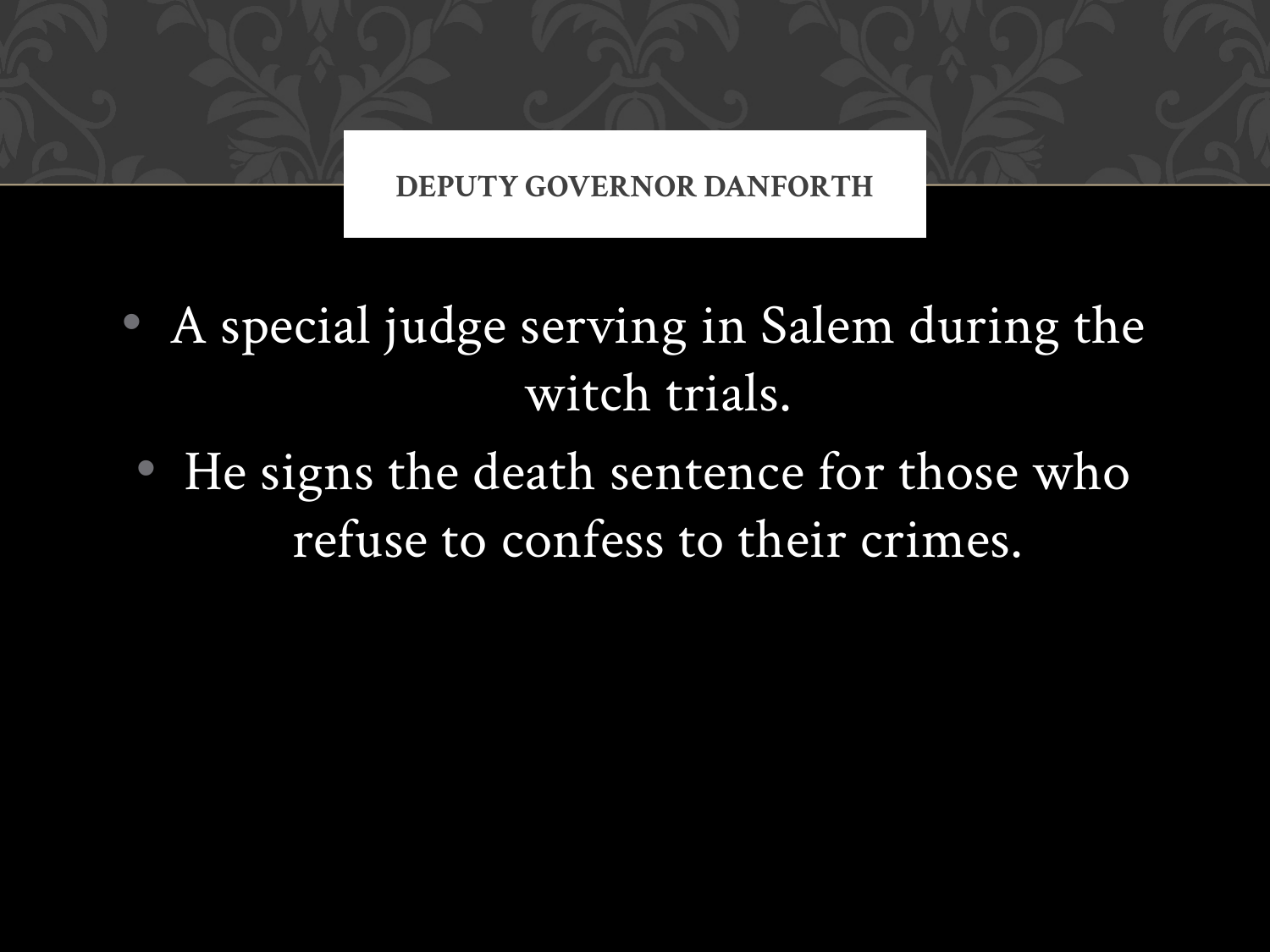

# Deputy Governor Danforth
A special judge serving in Salem during the witch trials.
He signs the death sentence for those who refuse to confess to their crimes.